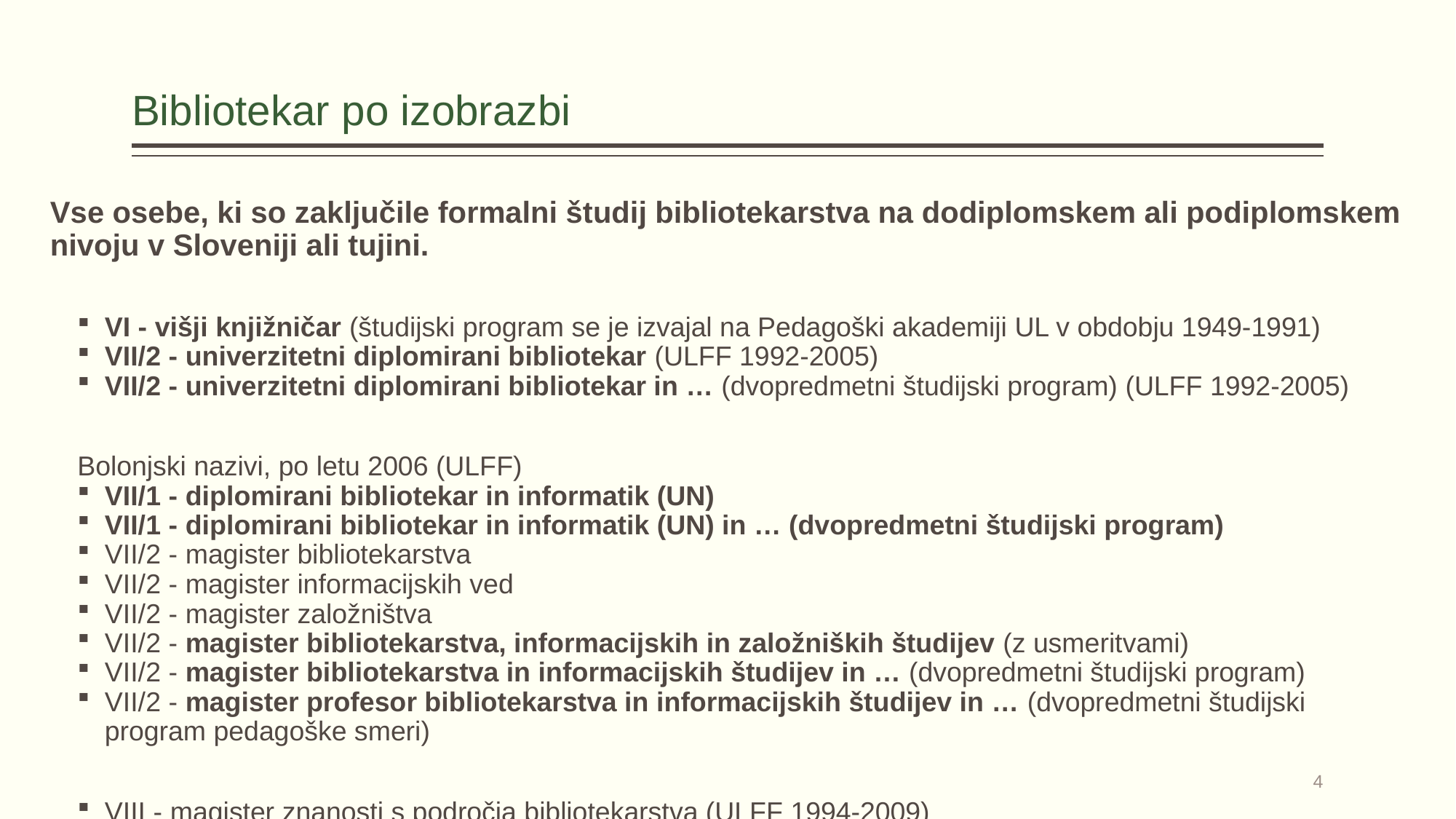

# Bibliotekar po izobrazbi
Vse osebe, ki so zaključile formalni študij bibliotekarstva na dodiplomskem ali podiplomskem nivoju v Sloveniji ali tujini.

VI - višji knjižničar (študijski program se je izvajal na Pedagoški akademiji UL v obdobju 1949-1991)
VII/2 - univerzitetni diplomirani bibliotekar (ULFF 1992-2005)
VII/2 - univerzitetni diplomirani bibliotekar in … (dvopredmetni študijski program) (ULFF 1992-2005)

Bolonjski nazivi, po letu 2006 (ULFF)
VII/1 - diplomirani bibliotekar in informatik (UN)
VII/1 - diplomirani bibliotekar in informatik (UN) in … (dvopredmetni študijski program)
VII/2 - magister bibliotekarstva
VII/2 - magister informacijskih ved
VII/2 - magister založništva
VII/2 - magister bibliotekarstva, informacijskih in založniških študijev (z usmeritvami)
VII/2 - magister bibliotekarstva in informacijskih študijev in … (dvopredmetni študijski program)
VII/2 - magister profesor bibliotekarstva in informacijskih študijev in … (dvopredmetni študijski program pedagoške smeri)

VIII - magister znanosti s področja bibliotekarstva (ULFF 1994-2009)
IX - doktor znanosti s področja bibliotekarstva (ULFF)
4